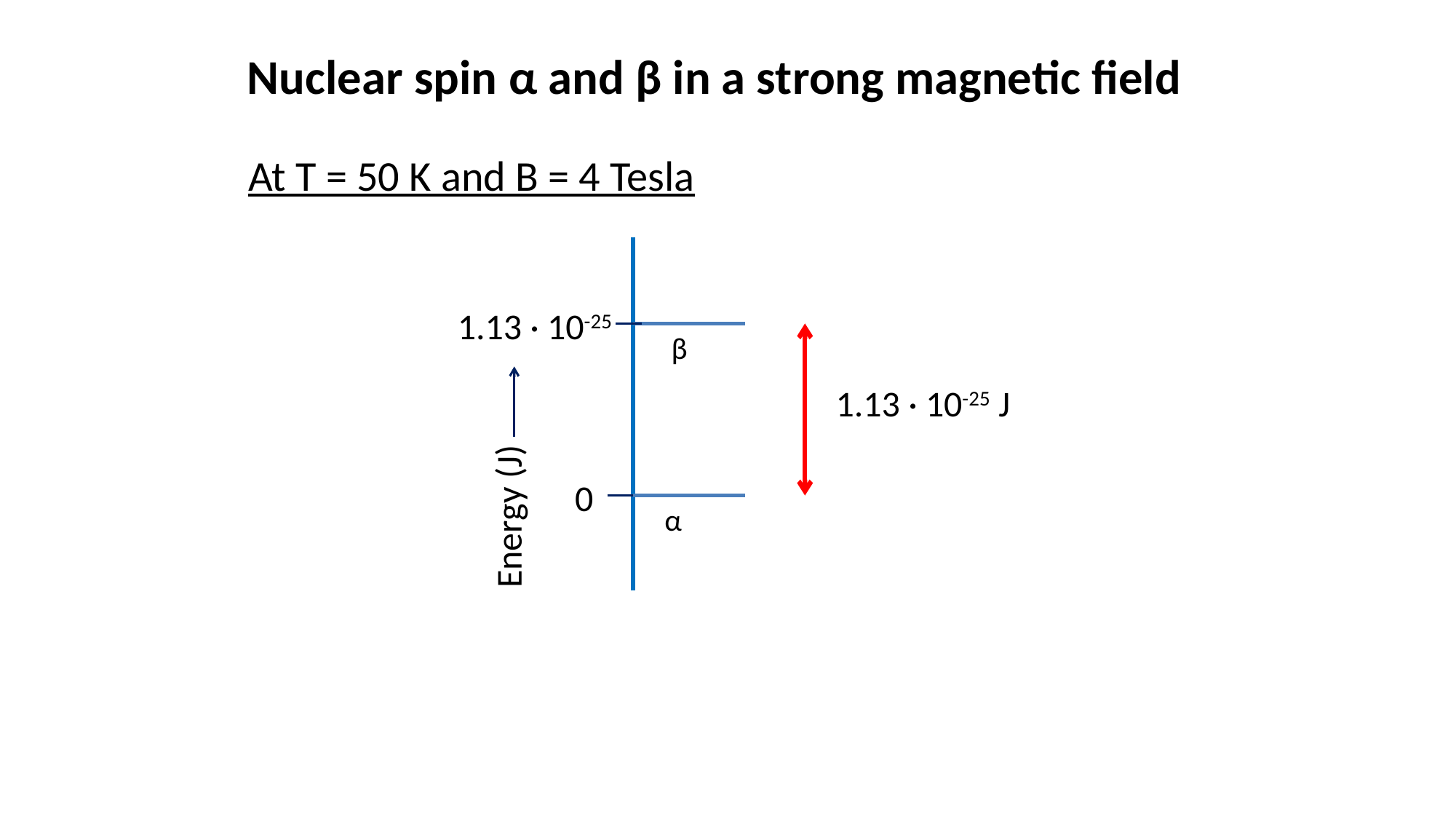

# Nuclear spin α and β in a strong magnetic field
At T = 50 K and B = 4 Tesla
1.13 · 10-25
    β
Energy (J)
1.13 · 10-25 J
0
   α